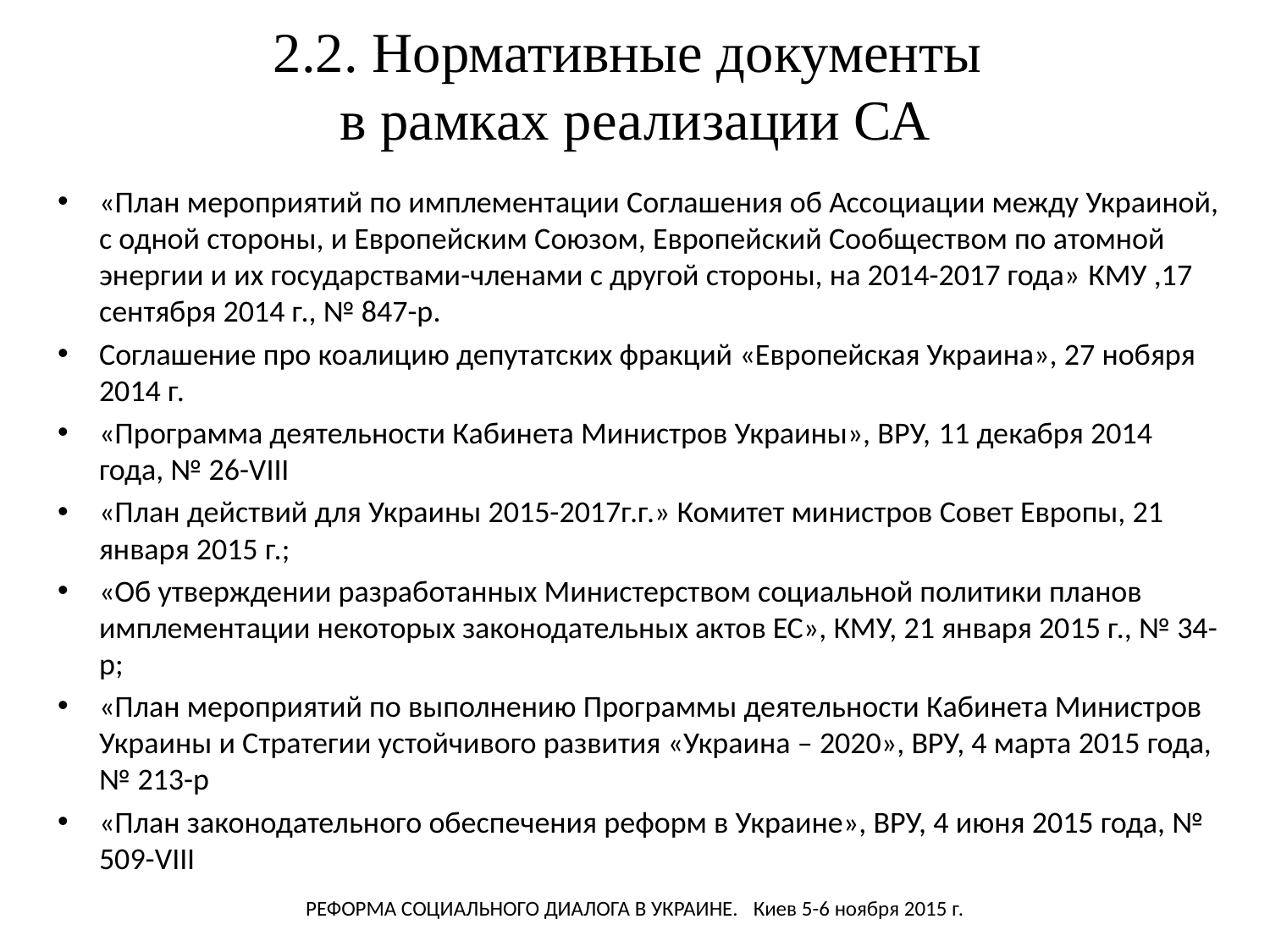

# 2.2. Нормативные документы в рамках реализации СА
«План мероприятий по имплементации Соглашения об Ассоциации между Украиной, с одной стороны, и Европейским Союзом, Европейский Сообществом по атомной энергии и их государствами-членами с другой стороны, на 2014-2017 года» КМУ ,17 сентября 2014 г., № 847-р.
Соглашение про коалицию депутатских фракций «Европейская Украина», 27 нобяря 2014 г.
«Программа деятельности Кабинета Министров Украины», ВРУ, 11 декабря 2014 года, № 26-VIII
«План действий для Украины 2015-2017г.г.» Комитет министров Совет Европы, 21 января 2015 г.;
«Об утверждении разработанных Министерством социальной политики планов имплементации некоторых законодательных актов ЕС», КМУ, 21 января 2015 г., № 34-р;
«План мероприятий по выполнению Программы деятельности Кабинета Министров Украины и Стратегии устойчивого развития «Украина – 2020», ВРУ, 4 марта 2015 года, № 213-р
«План законодательного обеспечения реформ в Украине», ВРУ, 4 июня 2015 года, № 509-VIII
Реформа социального диалога в Украине.   Киев 5-6 ноября 2015 г.